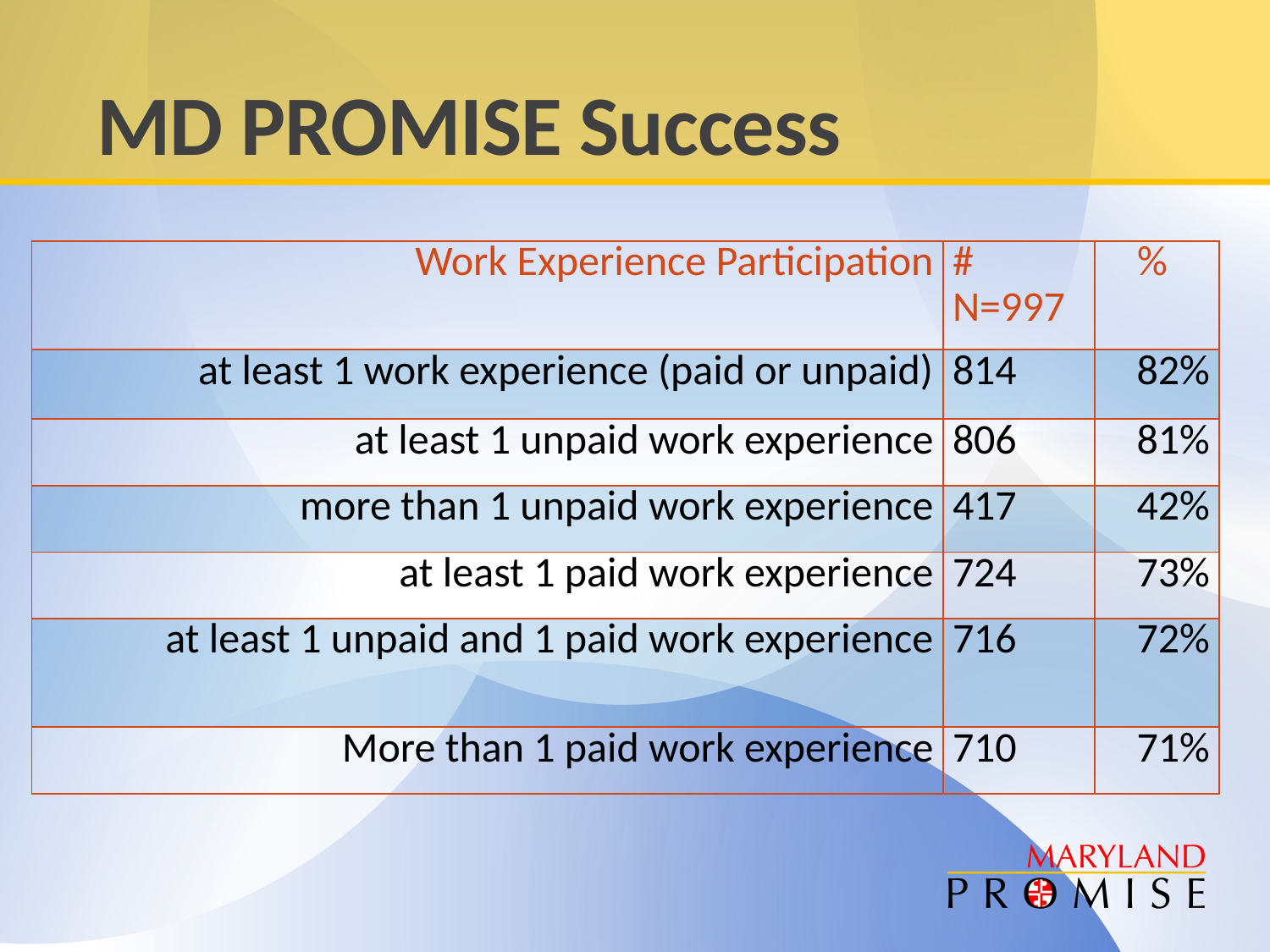

# MD PROMISE Success
| Work Experience Participation | # N=997 | % |
| --- | --- | --- |
| at least 1 work experience (paid or unpaid) | 814 | 82% |
| at least 1 unpaid work experience | 806 | 81% |
| more than 1 unpaid work experience | 417 | 42% |
| at least 1 paid work experience | 724 | 73% |
| at least 1 unpaid and 1 paid work experience | 716 | 72% |
| More than 1 paid work experience | 710 | 71% |